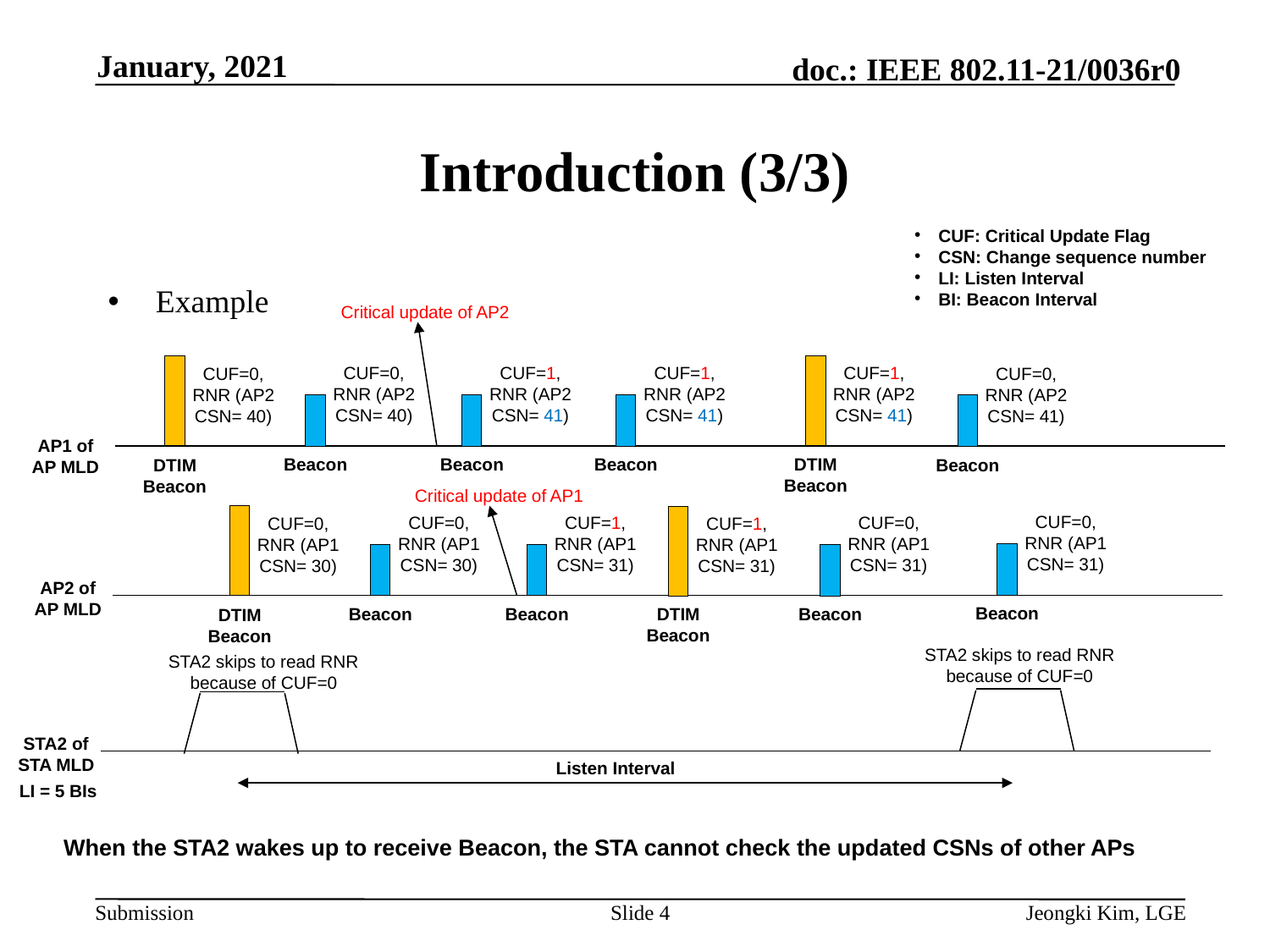

January, 2021
# Introduction (3/3)
CUF: Critical Update Flag
CSN: Change sequence number
LI: Listen Interval
BI: Beacon Interval
Example
Critical update of AP2
CUF=1, RNR (AP2 CSN= 41)
CUF=1, RNR (AP2 CSN= 41)
CUF=1, RNR (AP2 CSN= 41)

CUF=0, RNR (AP2 CSN= 40)

CUF=0, RNR (AP2 CSN= 41)
CUF=0, RNR (AP2 CSN= 40)

AP1 of
AP MLD
DTIM
Beacon
Beacon
Beacon
Beacon
Beacon
DTIM
Beacon
Critical update of AP1
CUF=0, RNR (AP1 CSN= 31)
CUF=0, RNR (AP1 CSN= 31)
CUF=1, RNR (AP1 CSN= 31)

CUF=0, RNR (AP1 CSN= 30)
CUF=1, RNR (AP1 CSN= 31)

CUF=0, RNR (AP1 CSN= 30)

AP2 of
AP MLD
Beacon
Beacon
Beacon
Beacon
DTIM
Beacon
DTIM
Beacon
STA2 skips to read RNR because of CUF=0
STA2 skips to read RNR because of CUF=0
STA2 of
STA MLD
Listen Interval
LI = 5 BIs
When the STA2 wakes up to receive Beacon, the STA cannot check the updated CSNs of other APs
Slide 4
Jeongki Kim, LGE